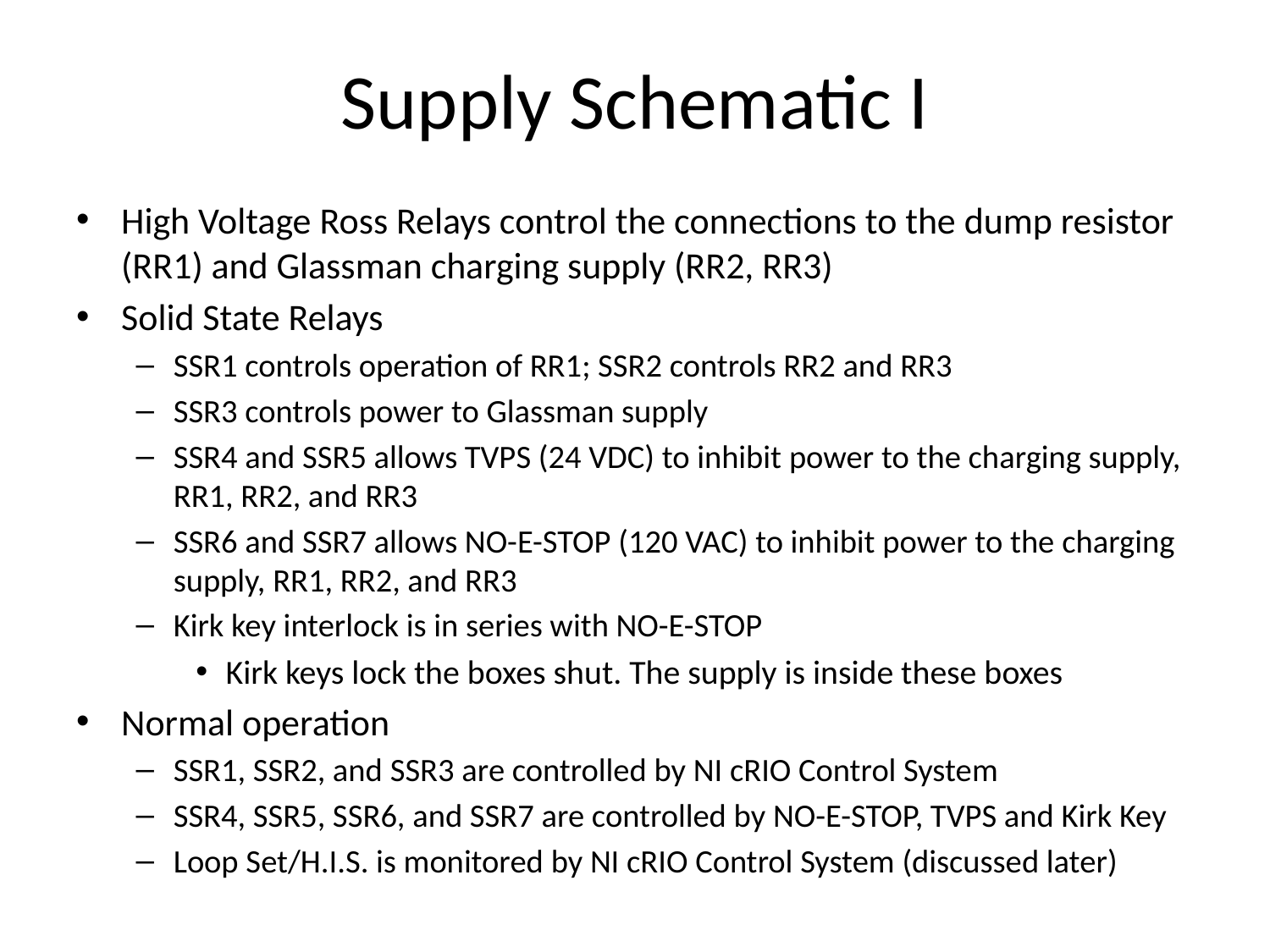

# Supply Schematic I
High Voltage Ross Relays control the connections to the dump resistor (RR1) and Glassman charging supply (RR2, RR3)
Solid State Relays
SSR1 controls operation of RR1; SSR2 controls RR2 and RR3
SSR3 controls power to Glassman supply
SSR4 and SSR5 allows TVPS (24 VDC) to inhibit power to the charging supply, RR1, RR2, and RR3
SSR6 and SSR7 allows NO-E-STOP (120 VAC) to inhibit power to the charging supply, RR1, RR2, and RR3
Kirk key interlock is in series with NO-E-STOP
Kirk keys lock the boxes shut. The supply is inside these boxes
Normal operation
SSR1, SSR2, and SSR3 are controlled by NI cRIO Control System
SSR4, SSR5, SSR6, and SSR7 are controlled by NO-E-STOP, TVPS and Kirk Key
Loop Set/H.I.S. is monitored by NI cRIO Control System (discussed later)